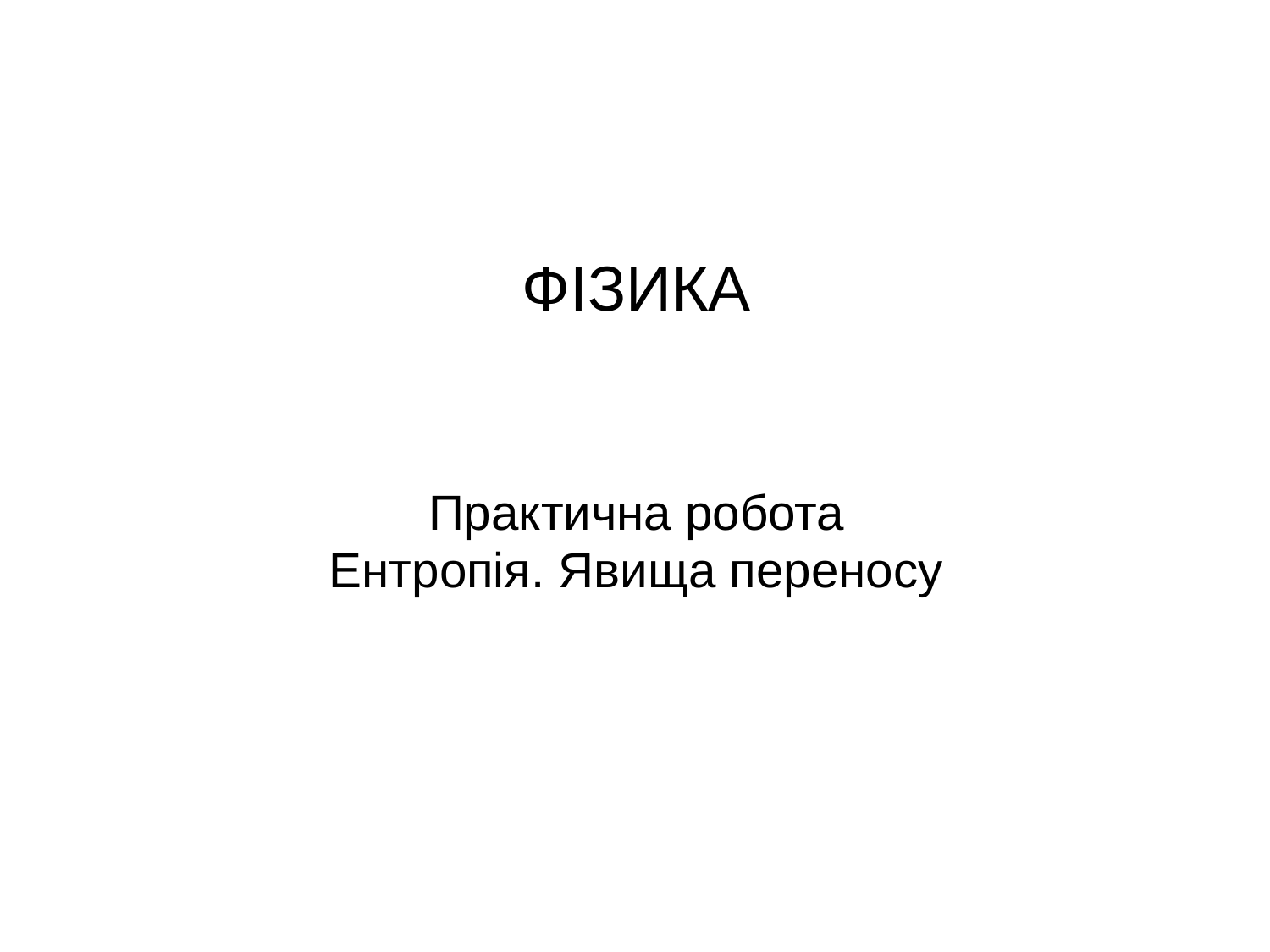

# ФІЗИКА
Практична робота
Ентропія. Явища переносу